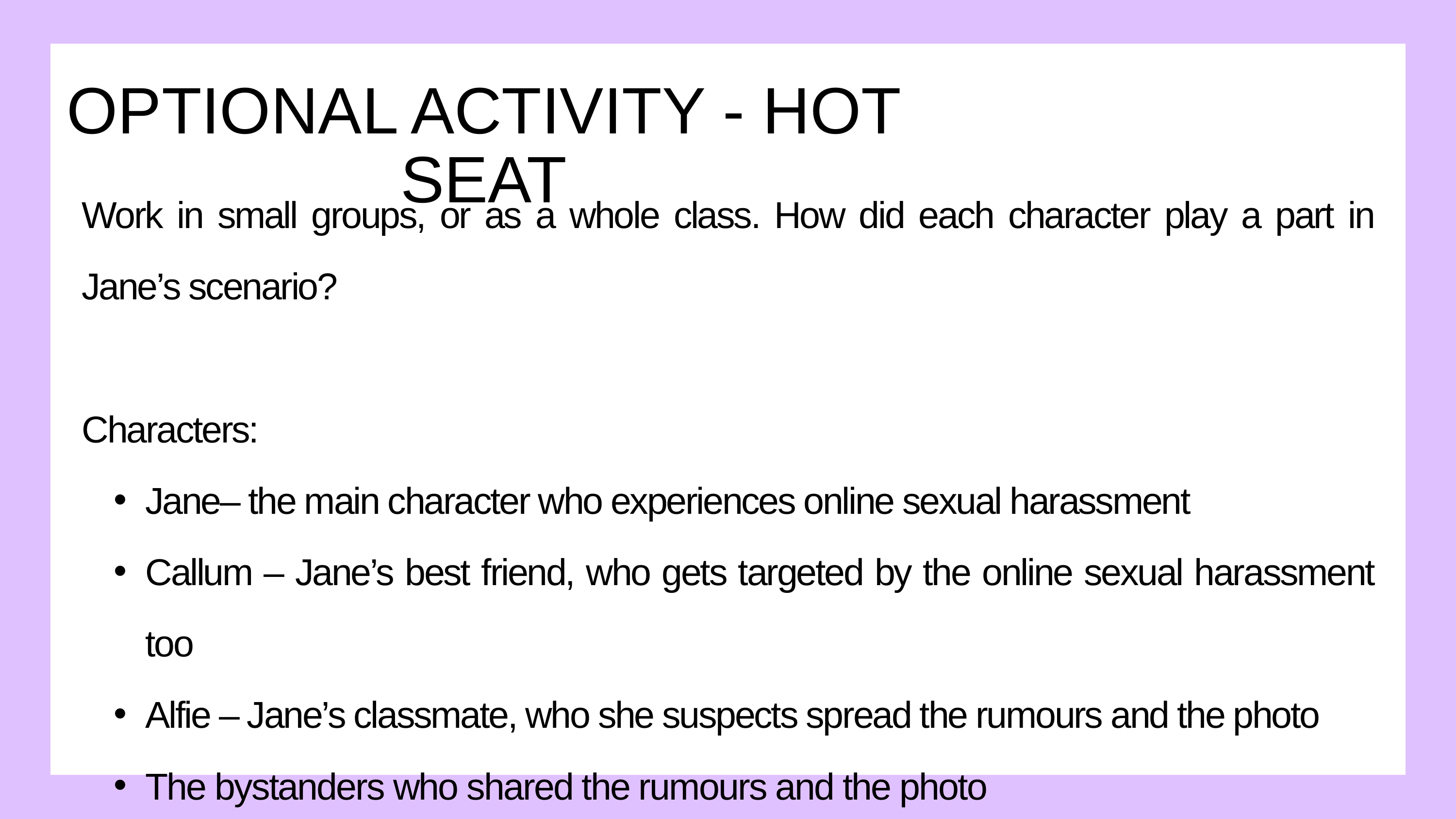

OPTIONAL ACTIVITY - HOT SEAT
Work in small groups, or as a whole class. How did each character play a part in Jane’s scenario?

Characters:
Jane– the main character who experiences online sexual harassment
Callum – Jane’s best friend, who gets targeted by the online sexual harassment too
Alfie – Jane’s classmate, who she suspects spread the rumours and the photo
The bystanders who shared the rumours and the photo